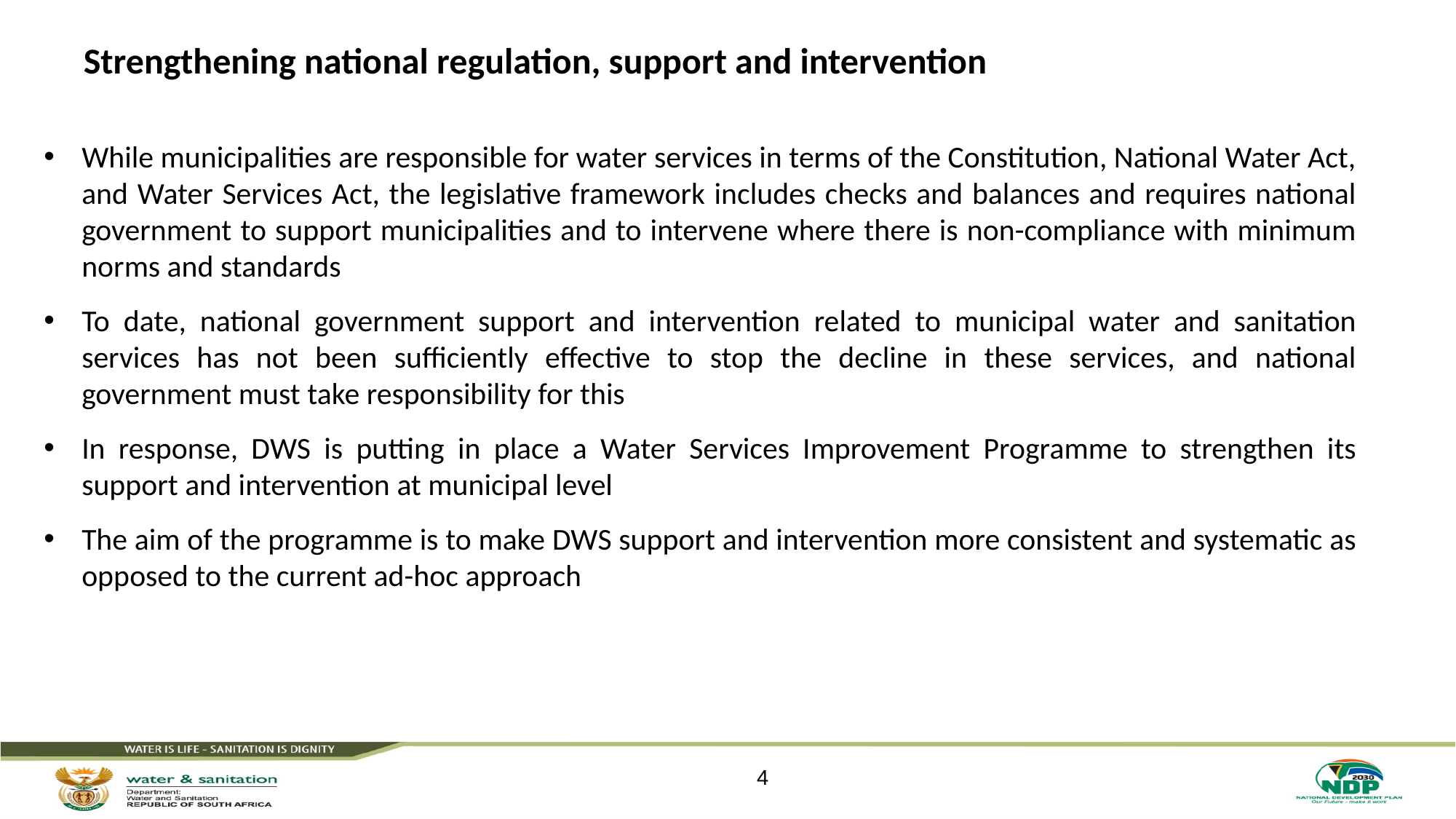

# Strengthening national regulation, support and intervention
While municipalities are responsible for water services in terms of the Constitution, National Water Act, and Water Services Act, the legislative framework includes checks and balances and requires national government to support municipalities and to intervene where there is non-compliance with minimum norms and standards
To date, national government support and intervention related to municipal water and sanitation services has not been sufficiently effective to stop the decline in these services, and national government must take responsibility for this
In response, DWS is putting in place a Water Services Improvement Programme to strengthen its support and intervention at municipal level
The aim of the programme is to make DWS support and intervention more consistent and systematic as opposed to the current ad-hoc approach
4